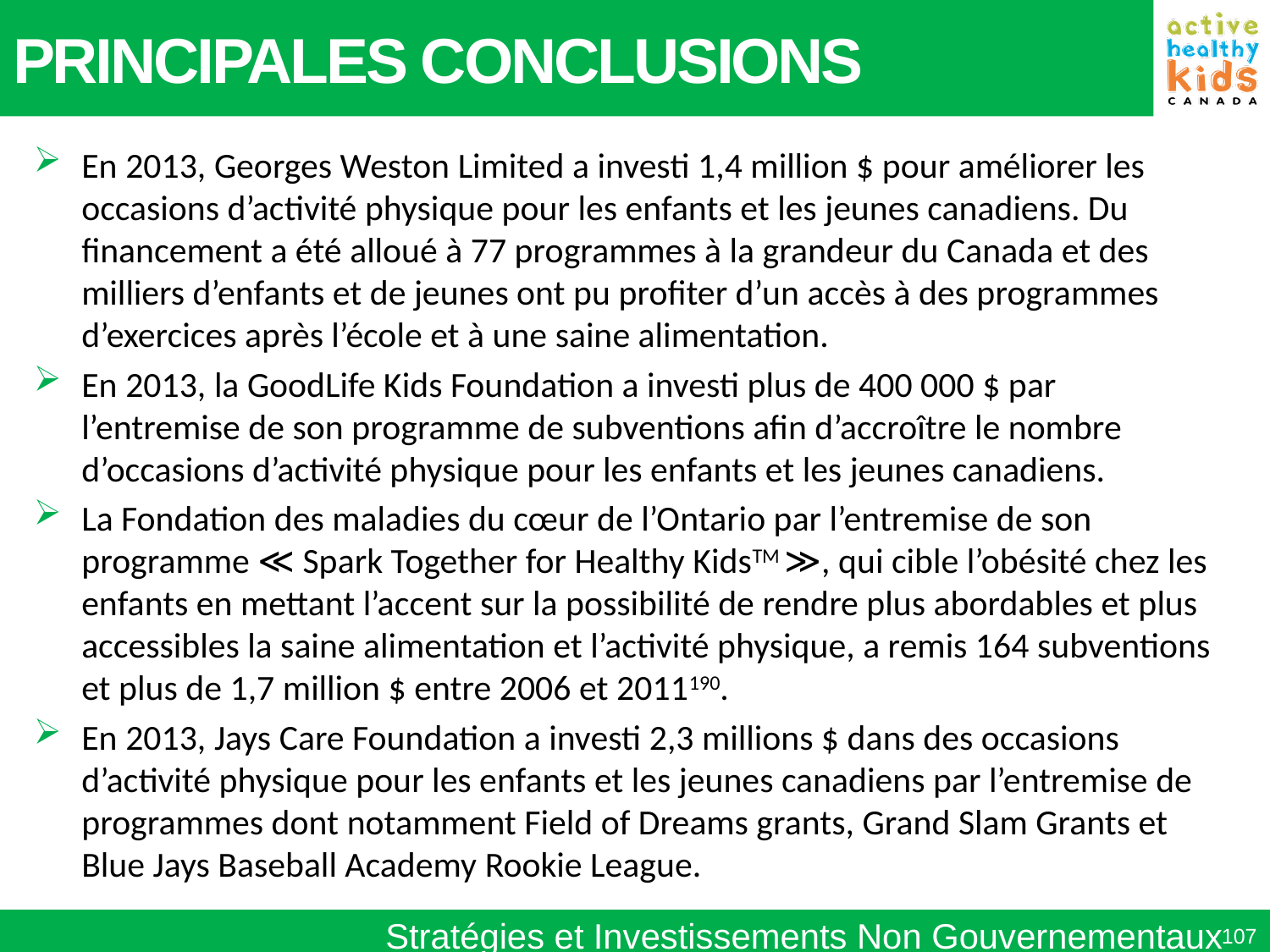

PRINCIPALES CONCLUSIONS
En 2013, Georges Weston Limited a investi 1,4 million $ pour améliorer les occasions d’activité physique pour les enfants et les jeunes canadiens. Du financement a été alloué à 77 programmes à la grandeur du Canada et des milliers d’enfants et de jeunes ont pu profiter d’un accès à des programmes d’exercices après l’école et à une saine alimentation.
En 2013, la GoodLife Kids Foundation a investi plus de 400 000 $ par l’entremise de son programme de subventions afin d’accroître le nombre d’occasions d’activité physique pour les enfants et les jeunes canadiens.
La Fondation des maladies du cœur de l’Ontario par l’entremise de son programme ≪ Spark Together for Healthy KidsTM ≫, qui cible l’obésité chez les enfants en mettant l’accent sur la possibilité de rendre plus abordables et plus accessibles la saine alimentation et l’activité physique, a remis 164 subventions et plus de 1,7 million $ entre 2006 et 2011190.
En 2013, Jays Care Foundation a investi 2,3 millions $ dans des occasions d’activité physique pour les enfants et les jeunes canadiens par l’entremise de programmes dont notamment Field of Dreams grants, Grand Slam Grants et Blue Jays Baseball Academy Rookie League.
Stratégies et Investissements Non Gouvernementaux